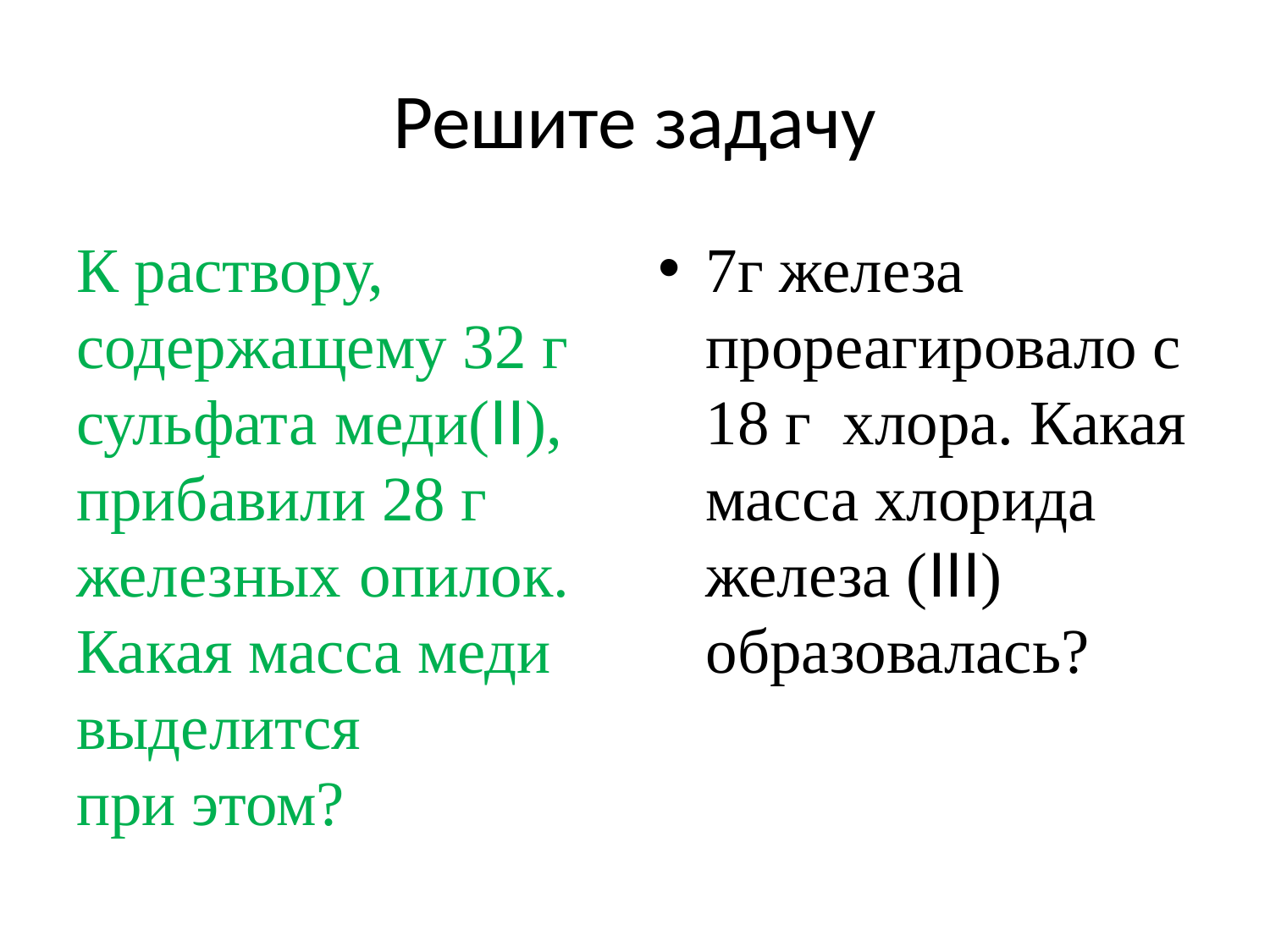

# Решите задачу
К раствору, содержащему 32 г сульфата меди(II), прибавили 28 г железных опилок. Какая масса меди выделится
при этом?

7г железа прореагировало с 18 г  хлора. Какая масса хлорида железа (III) образовалась?